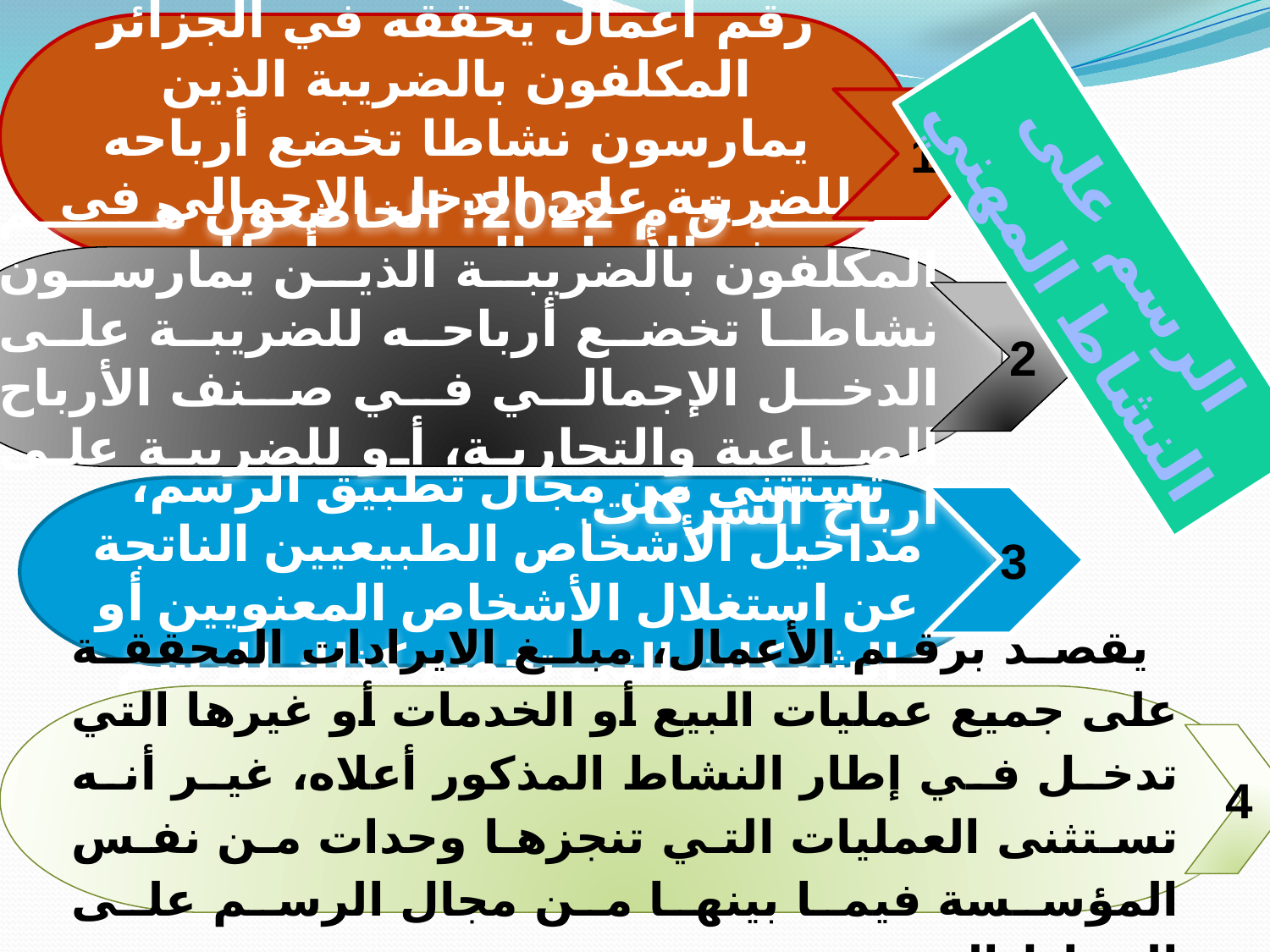

قبل 2022: يستحق الرسم بصدد رقم أعمال يحققه في الجزائر المكلفون بالضريبة الذين يمارسون نشاطا تخضع أرباحه للضريبة على الدخل الإجمالي في صنف الأرباح المهنية، أو للضريبة على أرباح الشركات
1
الرسم على النشاط المهني
بعد ق م 2022: الخاضعون هم المكلفون بالضريبة الذين يمارسون نشاطا تخضع أرباحه للضريبة على الدخل الإجمالي في صنف الأرباح الصناعية والتجارية، أو للضريبة على أرباح الشركات.
2
تستثنى من مجال تطبيق الرسم، مداخيل الأشخاص الطبيعيين الناتجة عن استغلال الأشخاص المعنويين أو الشركات التي تخضع كذلك للرسم
3
يقصد برقم الأعمال، مبلغ الايرادات المحققة على جميع عمليات البيع أو الخدمات أو غيرها التي تدخل في إطار النشاط المذكور أعلاه، غير أنه تستثنى العمليات التي تنجزها وحدات من نفس المؤسسة فيما بينها من مجال الرسم على النشاط المهني.
4